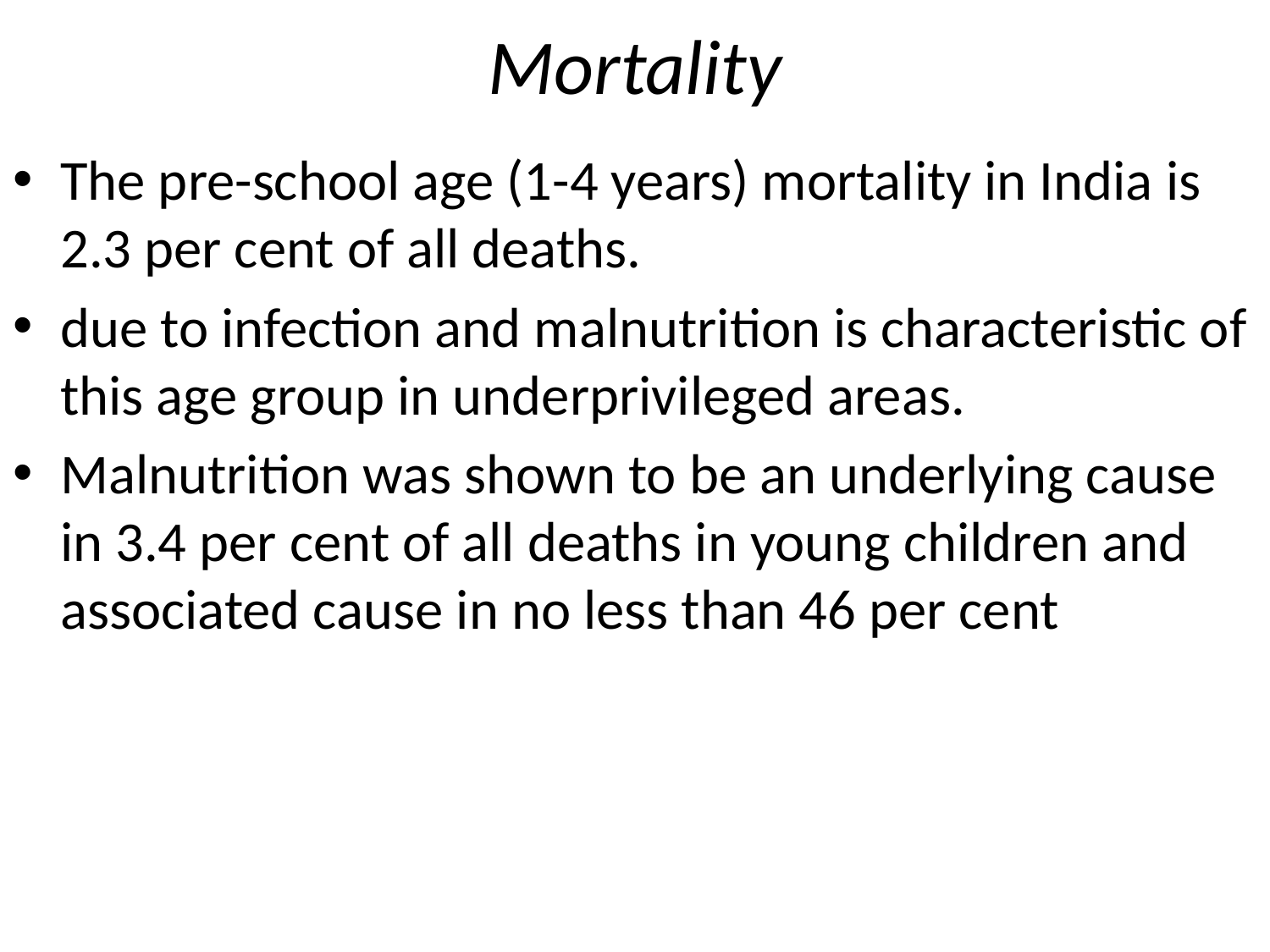

# Mortality
The pre-school age (1-4 years) mortality in India is 2.3 per cent of all deaths.
due to infection and malnutrition is characteristic of this age group in underprivileged areas.
Malnutrition was shown to be an underlying cause in 3.4 per cent of all deaths in young children and associated cause in no less than 46 per cent